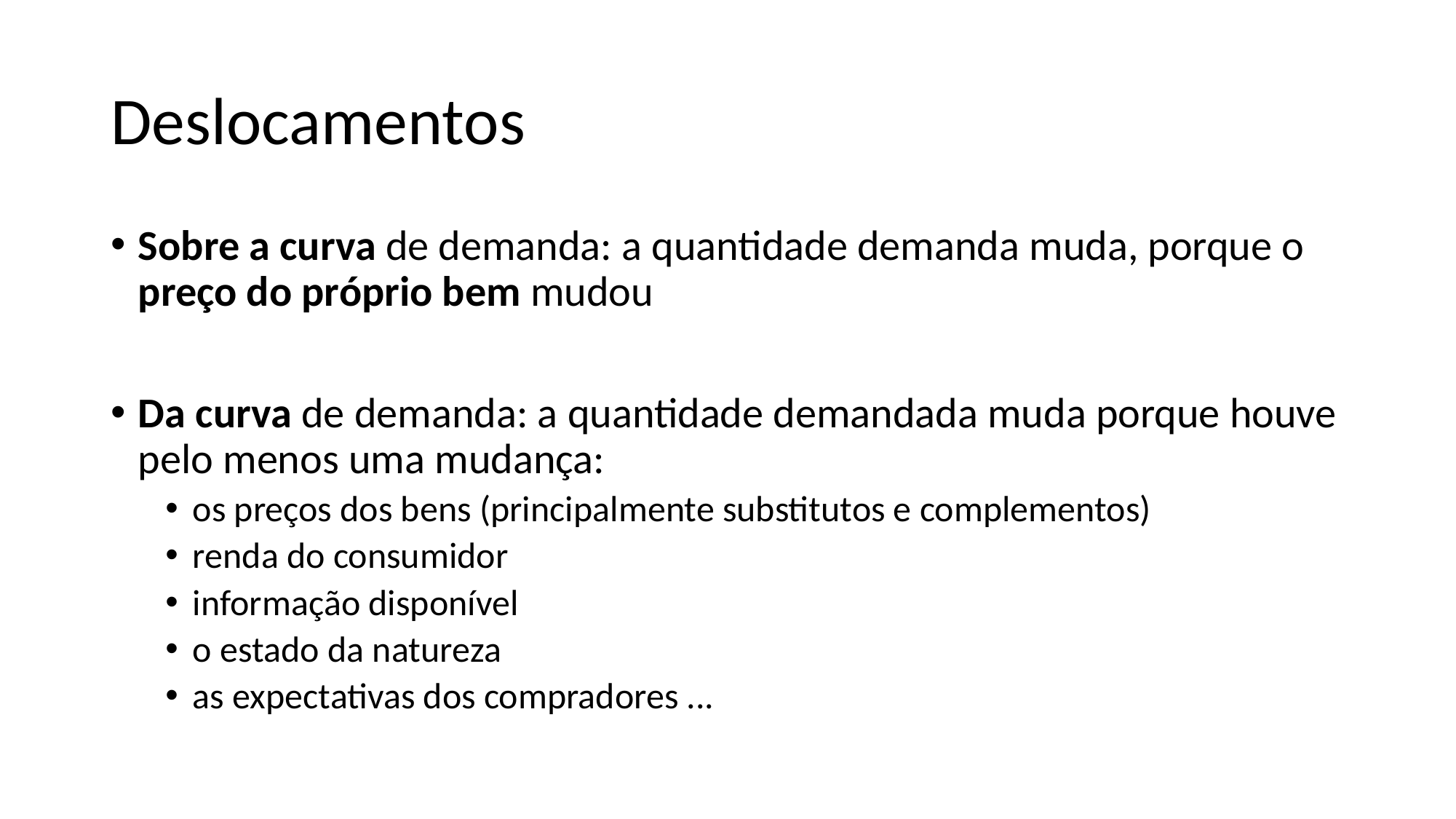

# Deslocamentos
Sobre a curva de demanda: a quantidade demanda muda, porque o preço do próprio bem mudou

Da curva de demanda: a quantidade demandada muda porque houve pelo menos uma mudança:
os preços dos bens (principalmente substitutos e complementos)
renda do consumidor
informação disponível
o estado da natureza
as expectativas dos compradores ...